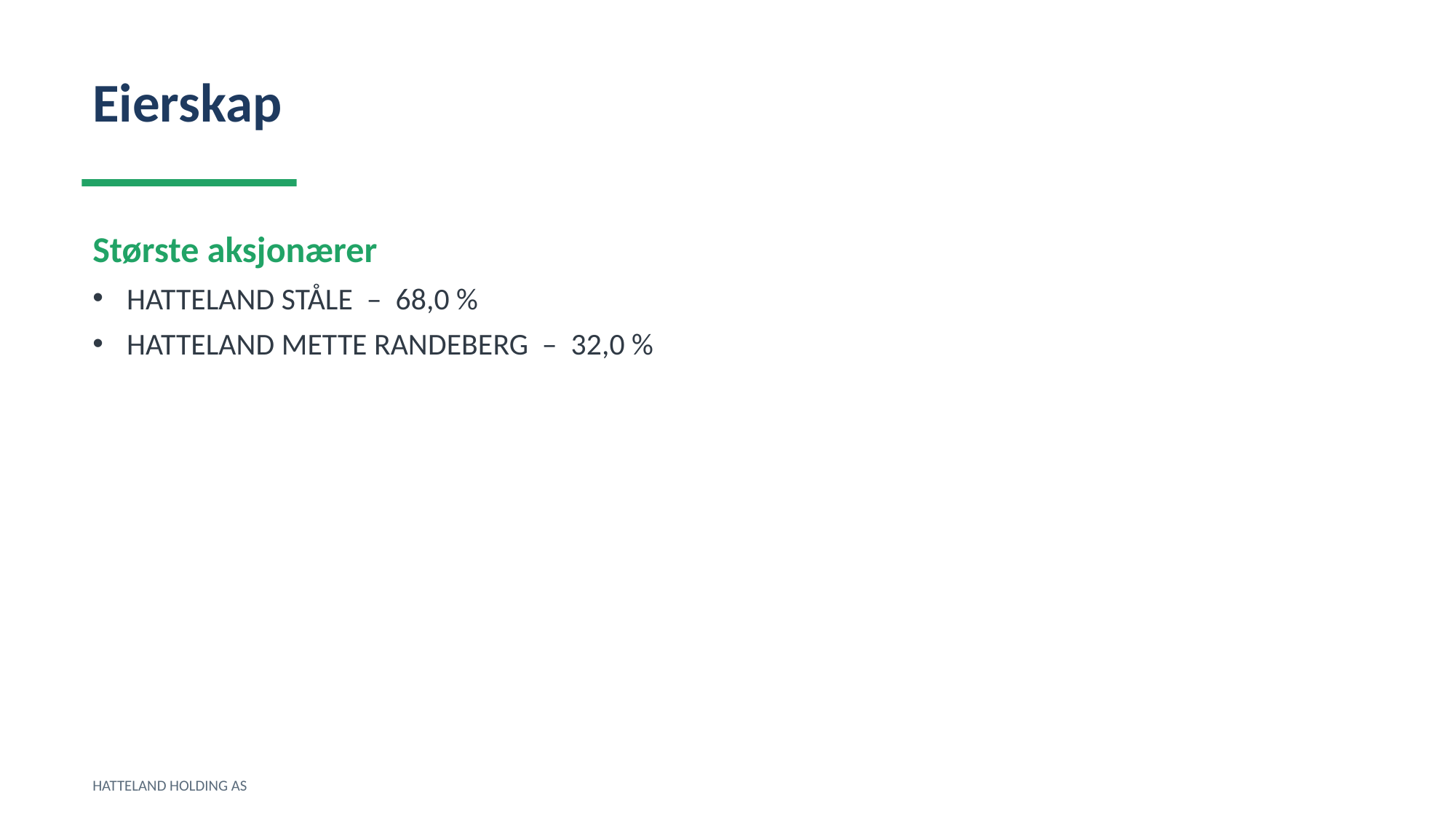

Eierskap

Største aksjonærer
HATTELAND STÅLE  –  68,0 %
HATTELAND METTE RANDEBERG  –  32,0 %
HATTELAND HOLDING AS